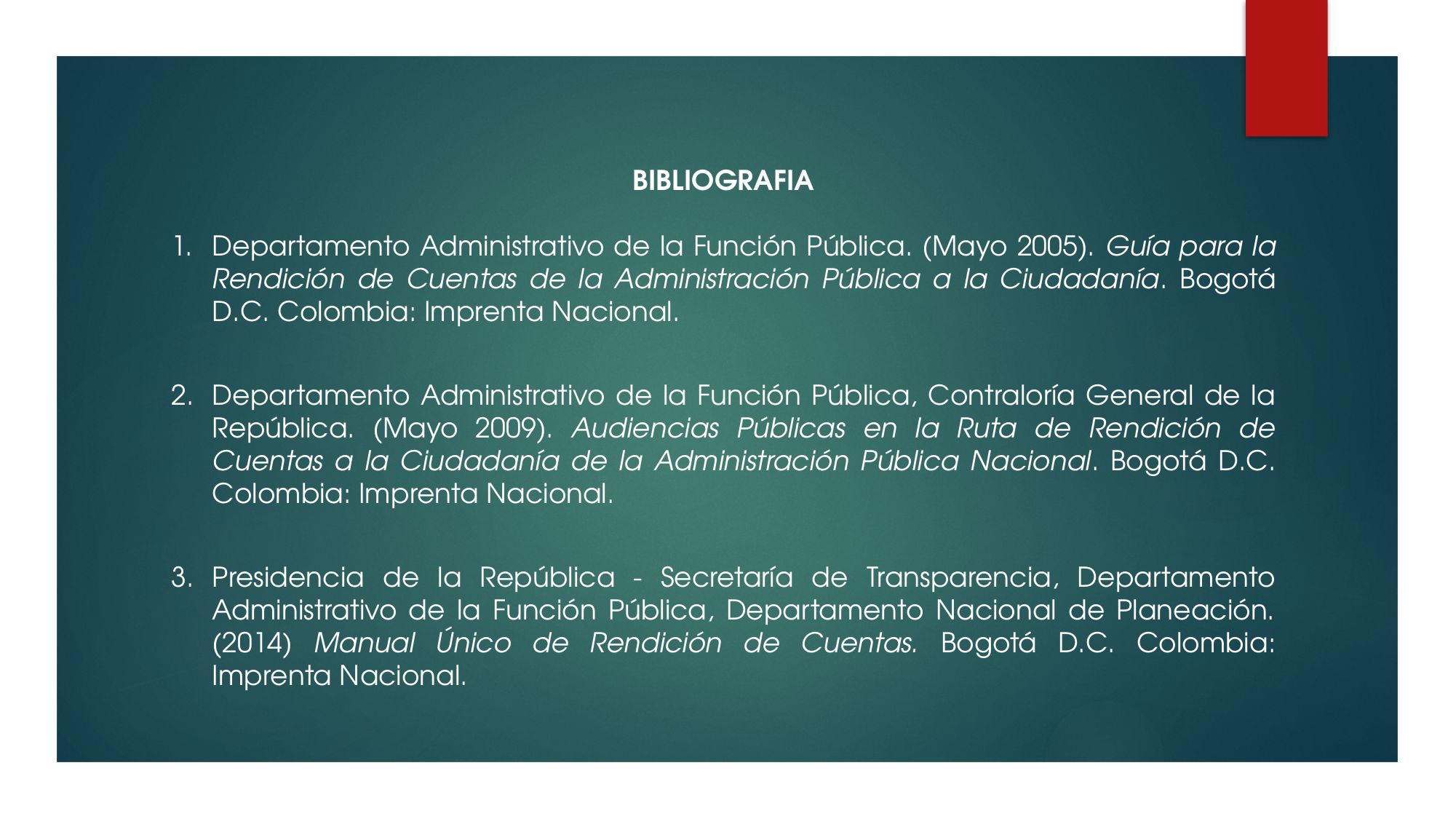

BIBLIOGRAFIA

Departamento Administrativo de la Función Pública. (Mayo 2005). Guía para la Rendición de Cuentas de la Administración Pública a la Ciudadanía. Bogotá D.C. Colombia: Imprenta Nacional.

Departamento Administrativo de la Función Pública, Contraloría General de la República. (Mayo 2009). Audiencias Públicas en la Ruta de Rendición de Cuentas a la Ciudadanía de la Administración Pública Nacional. Bogotá D.C. Colombia: Imprenta Nacional.

Presidencia de la República - Secretaría de Transparencia, Departamento Administrativo de la Función Pública, Departamento Nacional de Planeación. (2014) Manual Único de Rendición de Cuentas. Bogotá D.C. Colombia: Imprenta Nacional.